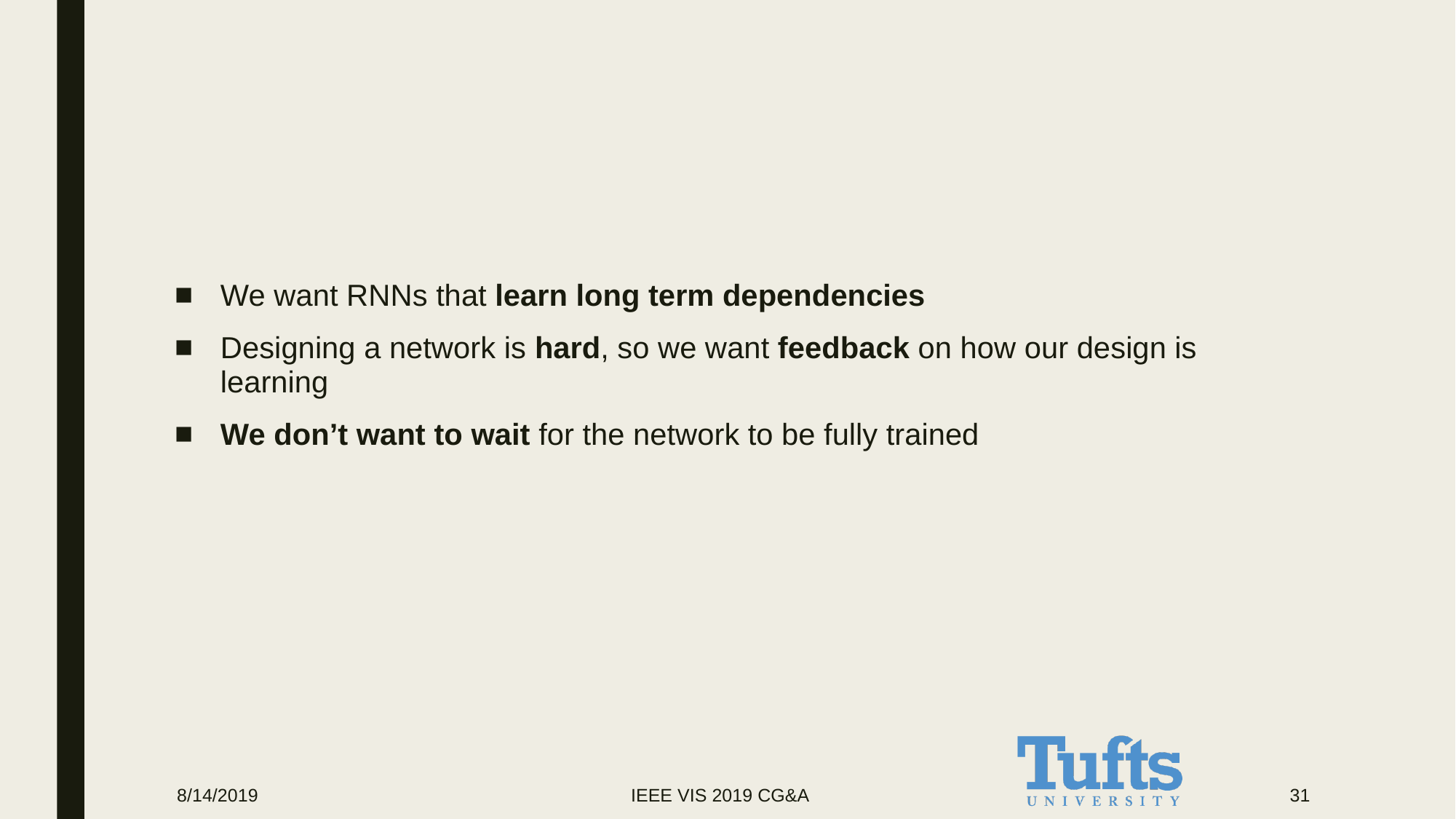

We want RNNs that learn long term dependencies
Designing a network is hard, so we want feedback on how our design is learning
We don’t want to wait for the network to be fully trained
8/14/2019
IEEE VIS 2019 CG&A
31